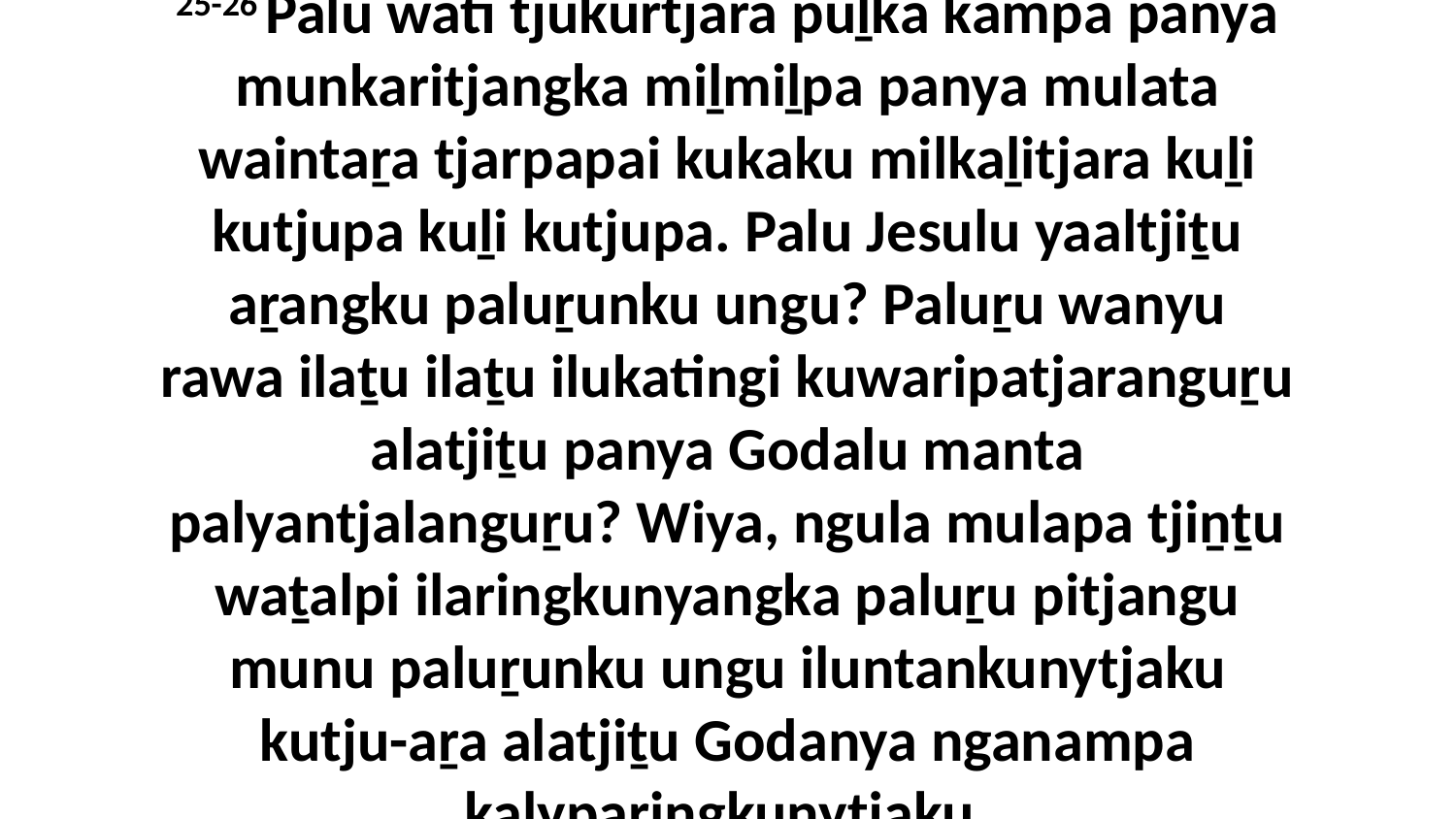

25-26 Palu wati tjukurtjara puḻka kampa panya munkaritjangka miḻmiḻpa panya mulata waintaṟa tjarpapai kukaku milkaḻitjara kuḻi kutjupa kuḻi kutjupa. Palu Jesulu yaaltjiṯu aṟangku paluṟunku ungu? Paluṟu wanyu rawa ilaṯu ilaṯu ilukatingi kuwaripatjaranguṟu alatjiṯu panya Godalu manta palyantjalanguṟu? Wiya, ngula mulapa tjiṉṯu waṯalpi ilaringkunyangka paluṟu pitjangu munu paluṟunku ungu iluntankunytjaku kutju-aṟa alatjiṯu Godanya nganampa kalyparingkunytjaku.